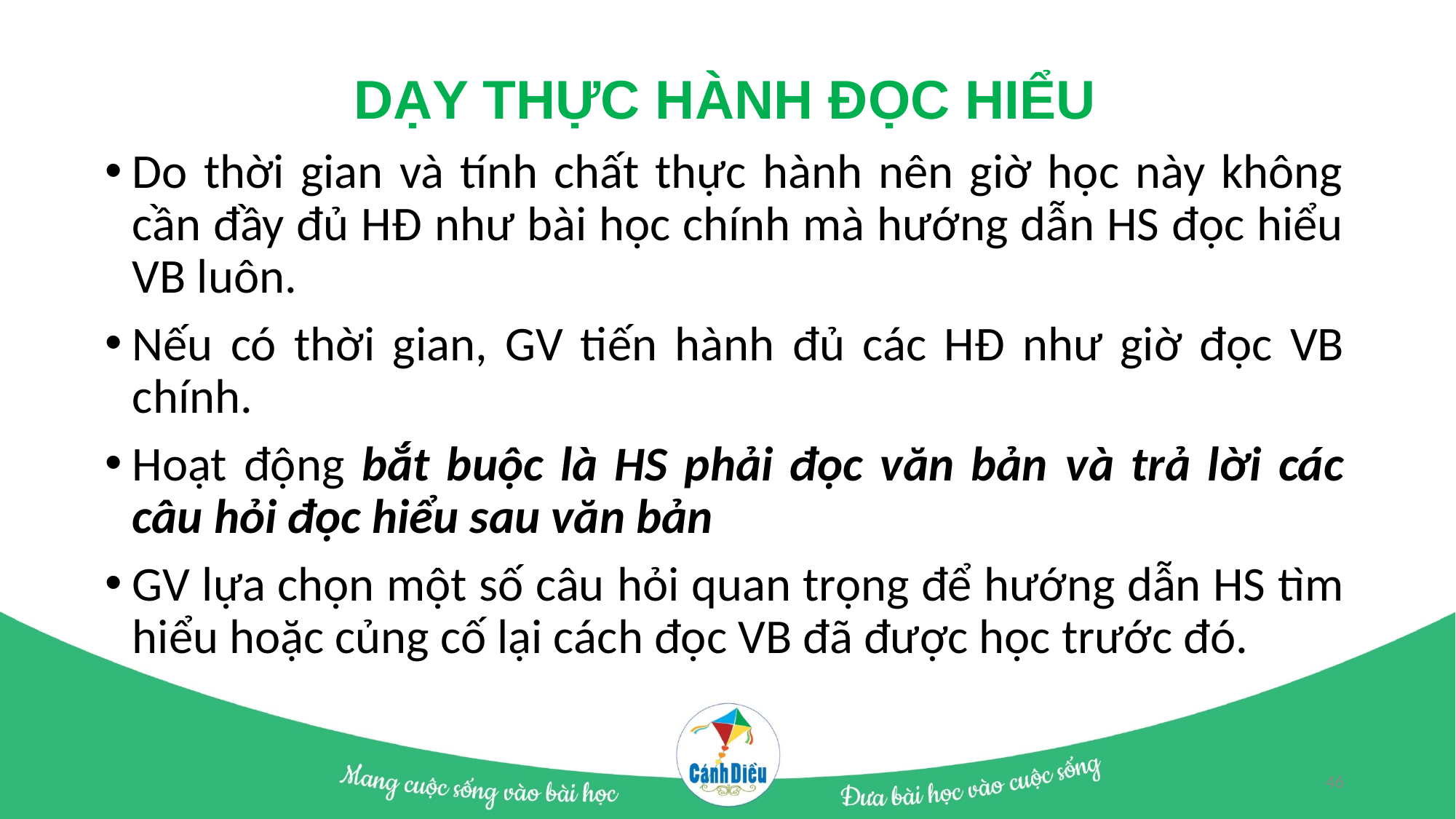

DẠY THỰC HÀNH ĐỌC HIỂU
Do thời gian và tính chất thực hành nên giờ học này không cần đầy đủ HĐ như bài học chính mà hướng dẫn HS đọc hiểu VB luôn.
Nếu có thời gian, GV tiến hành đủ các HĐ như giờ đọc VB chính.
Hoạt động bắt buộc là HS phải đọc văn bản và trả lời các câu hỏi đọc hiểu sau văn bản
GV lựa chọn một số câu hỏi quan trọng để hướng dẫn HS tìm hiểu hoặc củng cố lại cách đọc VB đã được học trước đó.

46